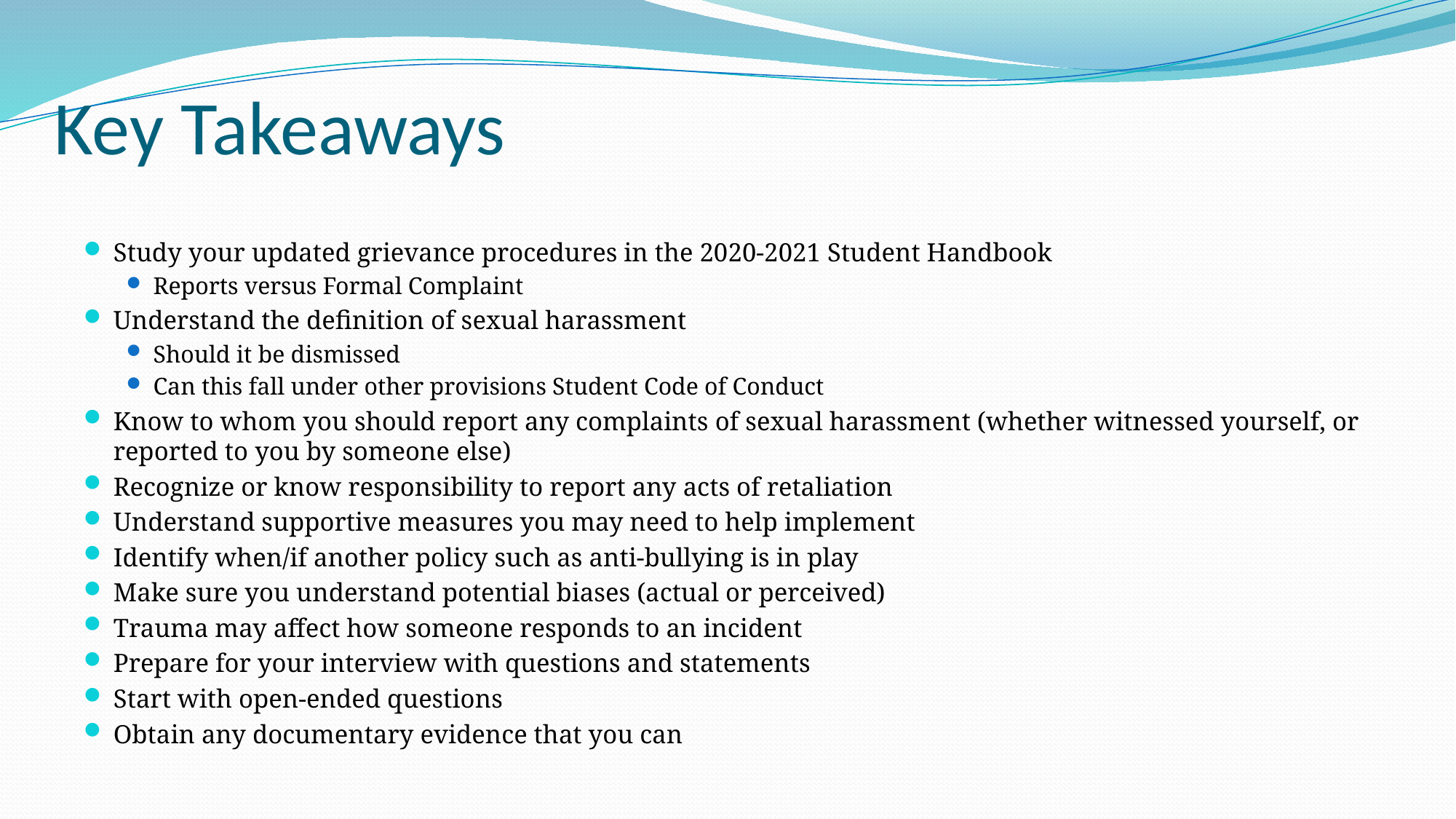

# Key Takeaways
Study your updated grievance procedures in the 2020-2021 Student Handbook
Reports versus Formal Complaint
Understand the definition of sexual harassment
Should it be dismissed
Can this fall under other provisions Student Code of Conduct
Know to whom you should report any complaints of sexual harassment (whether witnessed yourself, or reported to you by someone else)
Recognize or know responsibility to report any acts of retaliation
Understand supportive measures you may need to help implement
Identify when/if another policy such as anti-bullying is in play
Make sure you understand potential biases (actual or perceived)
Trauma may affect how someone responds to an incident
Prepare for your interview with questions and statements
Start with open-ended questions
Obtain any documentary evidence that you can